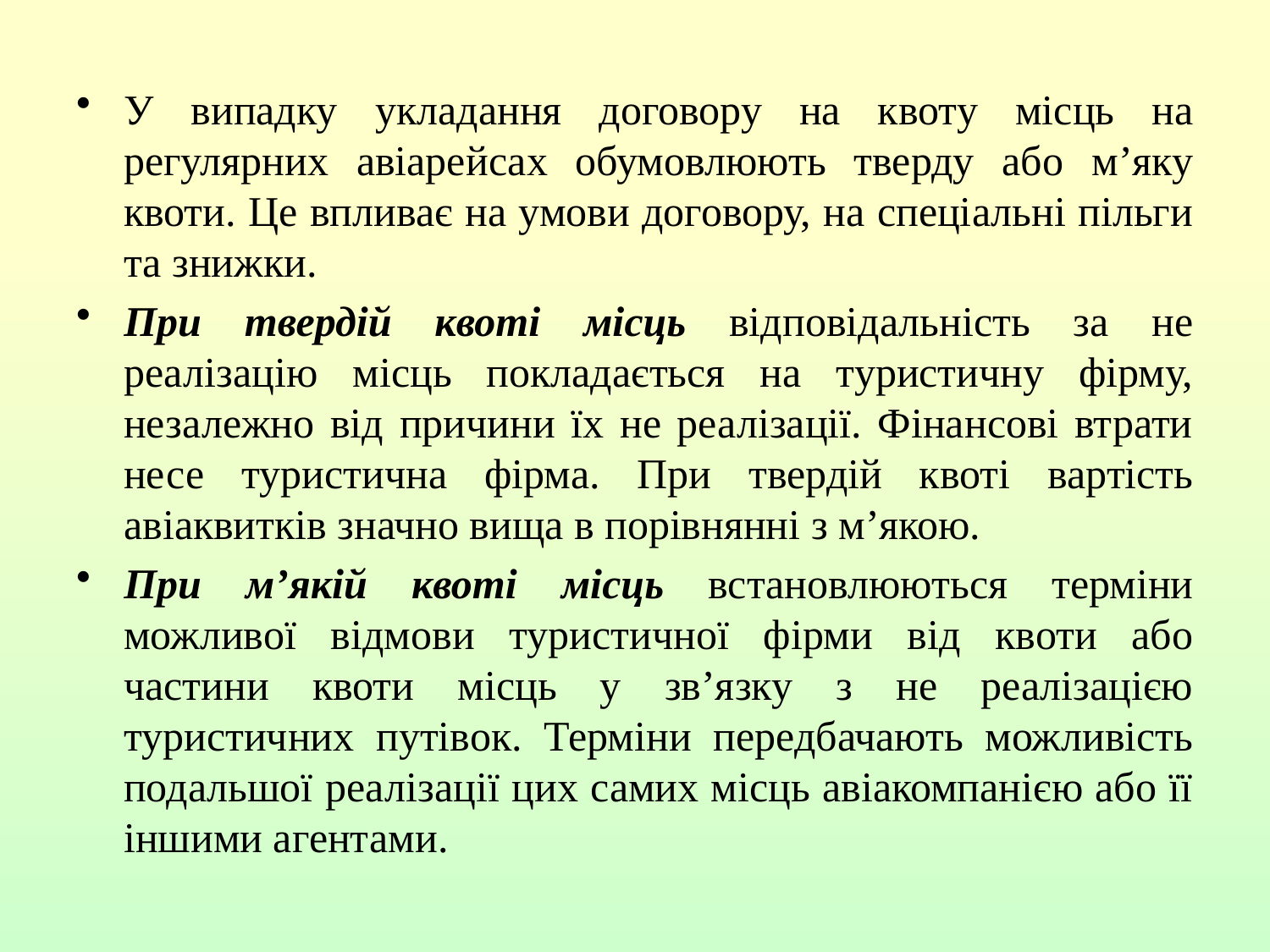

У випадку укладання договору на квоту місць на регулярних авіарейсах обумовлюють тверду або м’яку квоти. Це впливає на умови договору, на спеціальні пільги та знижки.
При твердій квоті місць відповідальність за не реалізацію місць покладається на туристичну фірму, незалежно від причини їх не реалізації. Фінансові втрати несе туристична фірма. При твердій квоті вартість авіаквитків значно вища в порівнянні з м’якою.
При м’якій квоті місць встановлюються терміни можливої відмови туристичної фірми від квоти або частини квоти місць у зв’язку з не реалізацією туристичних путівок. Терміни передбачають можливість подальшої реалізації цих самих місць авіакомпанією або її іншими агентами.